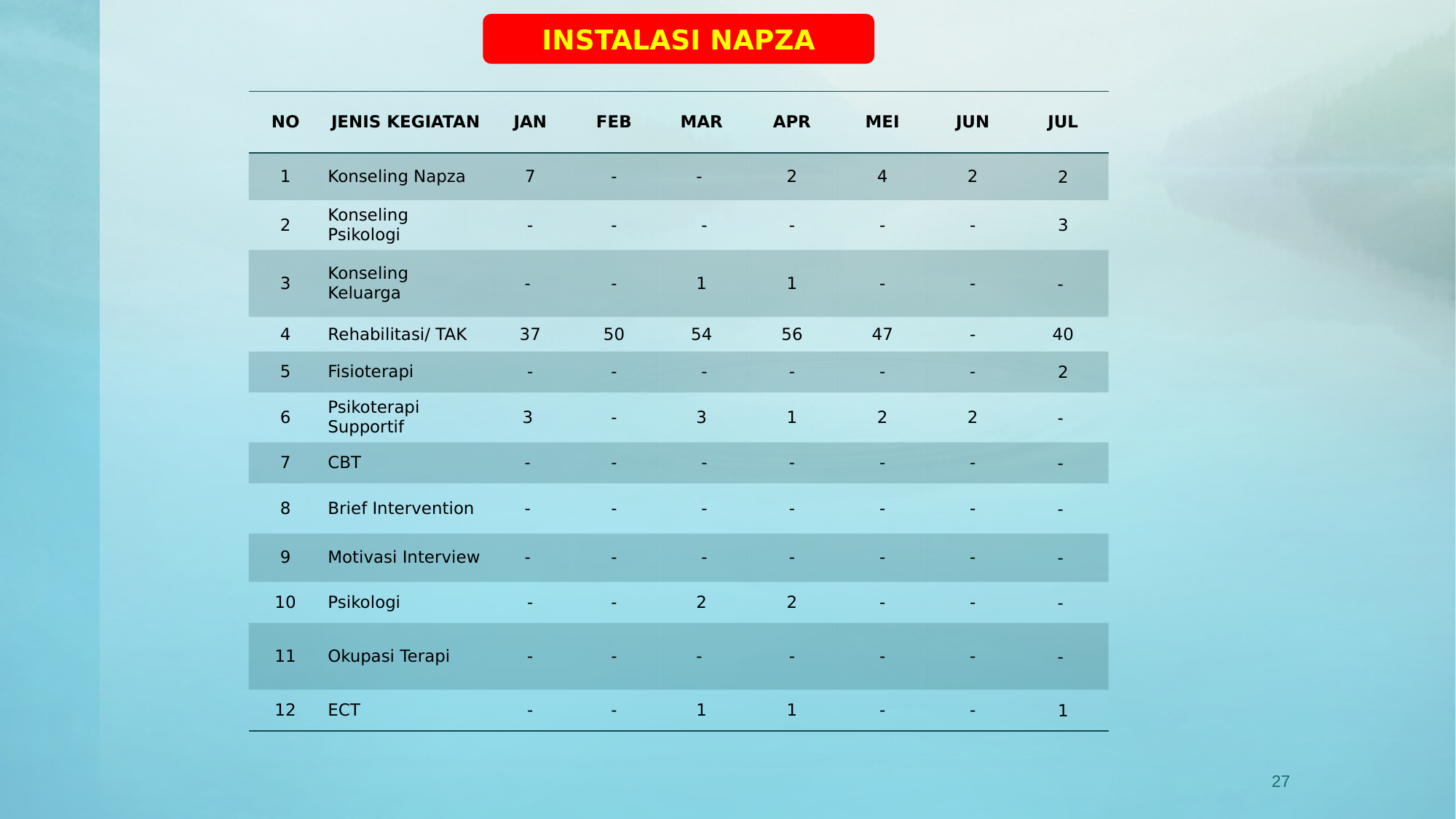

INSTALASI NAPZA
| NO | JENIS KEGIATAN | JAN | FEB | MAR | APR | MEI | JUN | JUL |
| --- | --- | --- | --- | --- | --- | --- | --- | --- |
| 1 | Konseling Napza | 7 | - | - | 2 | 4 | 2 | 2 |
| 2 | Konseling Psikologi | - | - | - | - | - | - | 3 |
| 3 | Konseling Keluarga | - | - | 1 | 1 | - | - | - |
| 4 | Rehabilitasi/ TAK | 37 | 50 | 54 | 56 | 47 | - | 40 |
| 5 | Fisioterapi | - | - | - | - | - | - | 2 |
| 6 | Psikoterapi Supportif | 3 | - | 3 | 1 | 2 | 2 | - |
| 7 | CBT | - | - | - | - | - | - | - |
| 8 | Brief Intervention | - | - | - | - | - | - | - |
| 9 | Motivasi Interview | - | - | - | - | - | - | - |
| 10 | Psikologi | - | - | 2 | 2 | - | - | - |
| 11 | Okupasi Terapi | - | - | - | - | - | - | - |
| 12 | ECT | - | - | 1 | 1 | - | - | 1 |
27